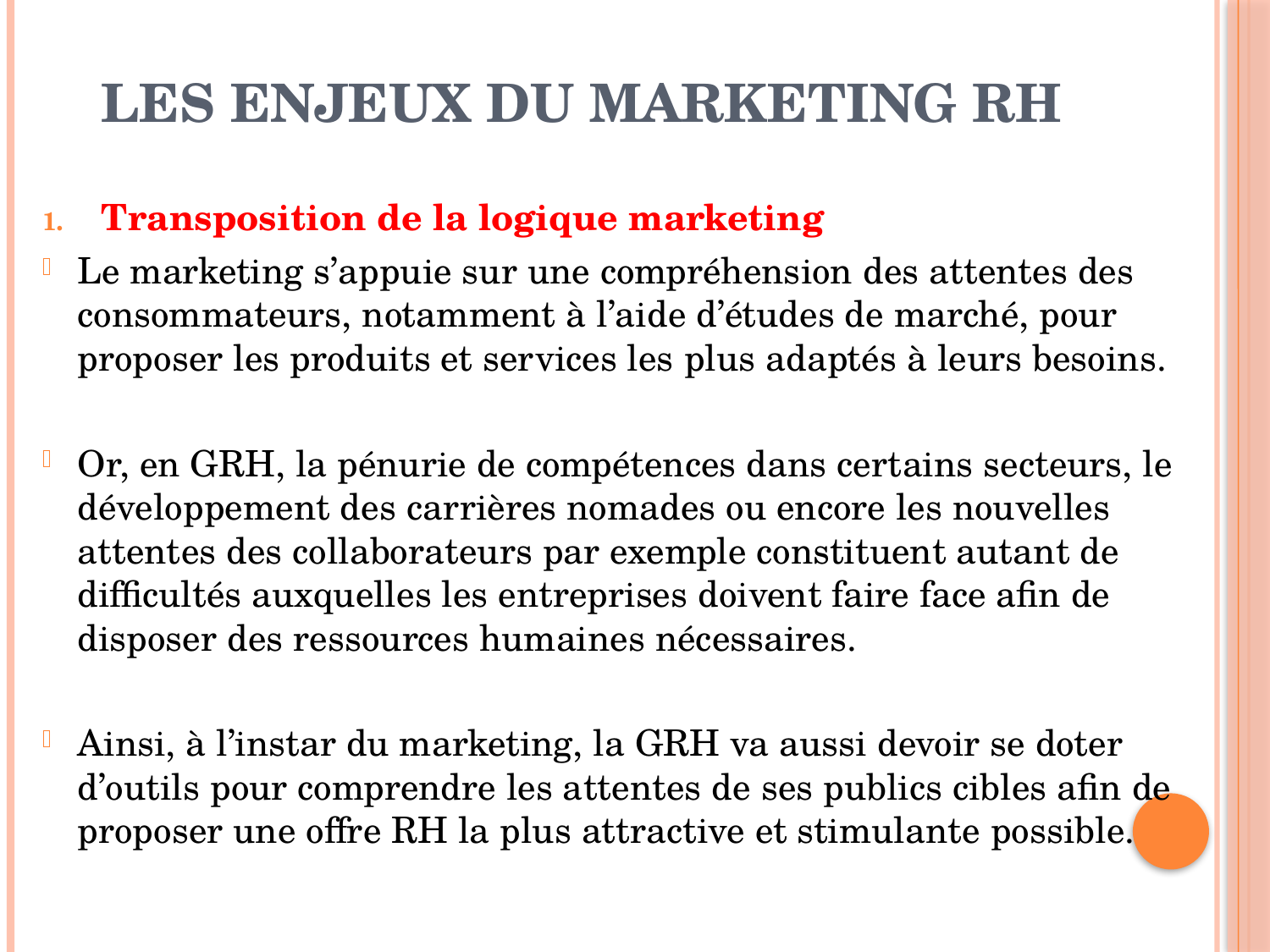

# Les enjeux du marketing RH
Transposition de la logique marketing
Le marketing s’appuie sur une compréhension des attentes des consommateurs, notamment à l’aide d’études de marché, pour proposer les produits et services les plus adaptés à leurs besoins.

Or, en GRH, la pénurie de compétences dans certains secteurs, le développement des carrières nomades ou encore les nouvelles attentes des collaborateurs par exemple constituent autant de difficultés auxquelles les entreprises doivent faire face aﬁn de disposer des ressources humaines nécessaires.

Ainsi, à l’instar du marketing, la GRH va aussi devoir se doter d’outils pour comprendre les attentes de ses publics cibles aﬁn de proposer une offre RH la plus attractive et stimulante possible.